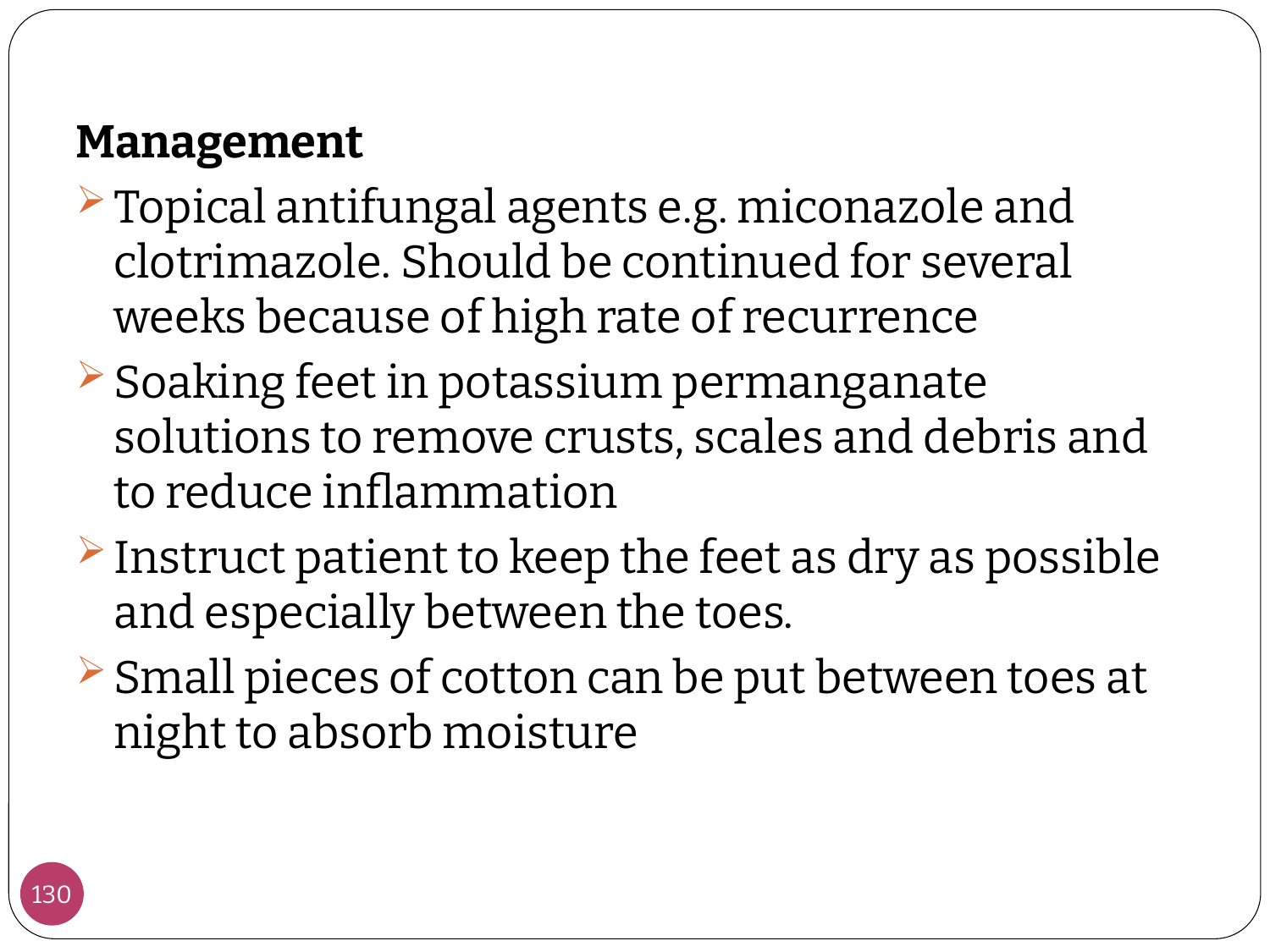

Management
Topical antifungal agents e.g. miconazole and clotrimazole. Should be continued for several weeks because of high rate of recurrence
Soaking feet in potassium permanganate solutions to remove crusts, scales and debris and to reduce inflammation
Instruct patient to keep the feet as dry as possible and especially between the toes.
Small pieces of cotton can be put between toes at night to absorb moisture
130